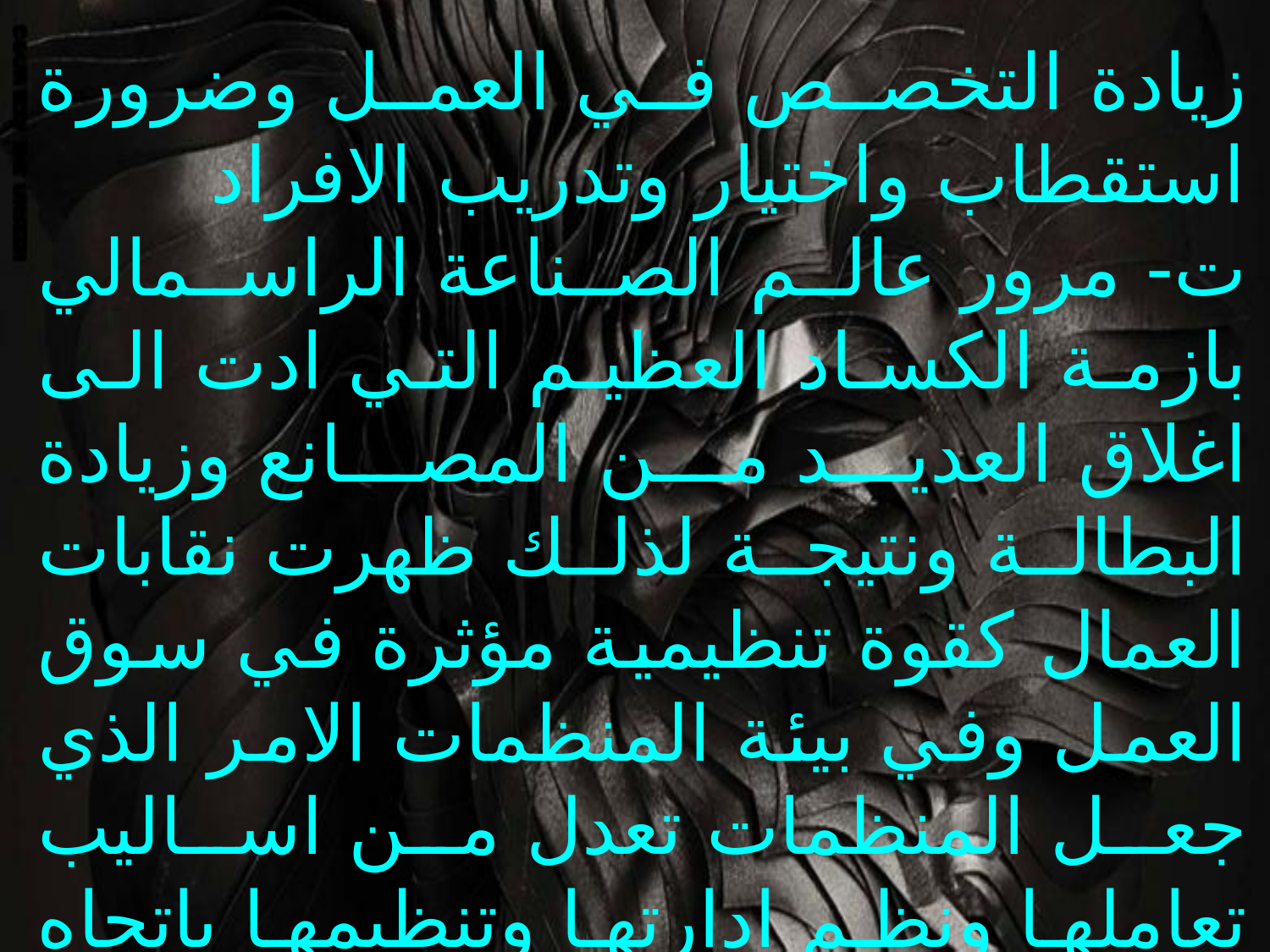

زيادة التخصص في العمل وضرورة استقطاب واختيار وتدريب الافراد
ت- مرور عالم الصناعة الراسمالي بازمة الكساد العظيم التي ادت الى اغلاق العديد من المصانع وزيادة البطالة ونتيجة لذلك ظهرت نقابات العمال كقوة تنظيمية مؤثرة في سوق العمل وفي بيئة المنظمات الامر الذي جعل المنظمات تعدل من اساليب تعاملها ونظم ادارتها وتنظيمها باتجاه مزيد من التعاون وتقليل التسلط على العامليـــــــن.